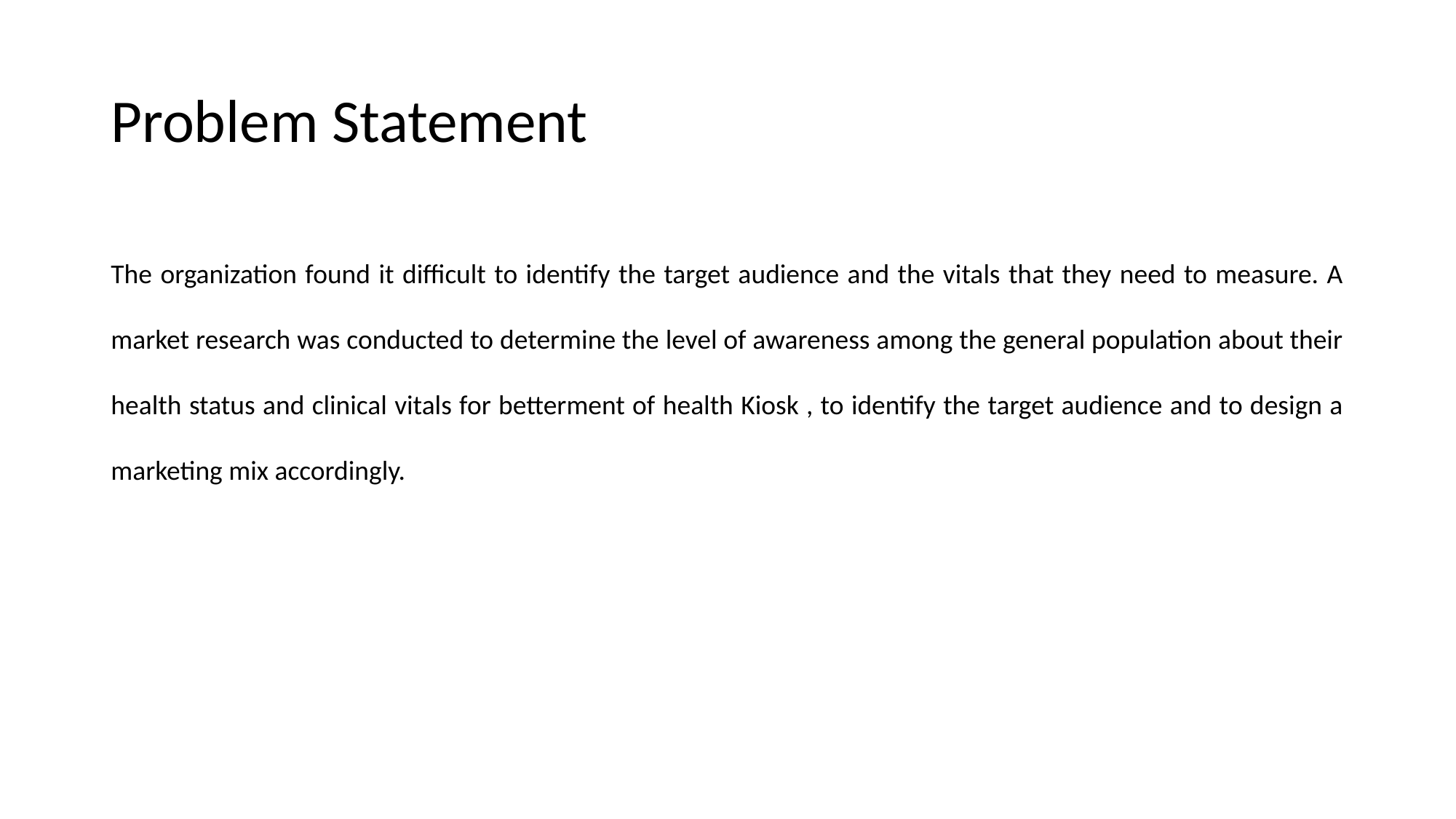

# Problem Statement
The organization found it difficult to identify the target audience and the vitals that they need to measure. A market research was conducted to determine the level of awareness among the general population about their health status and clinical vitals for betterment of health Kiosk , to identify the target audience and to design a marketing mix accordingly.